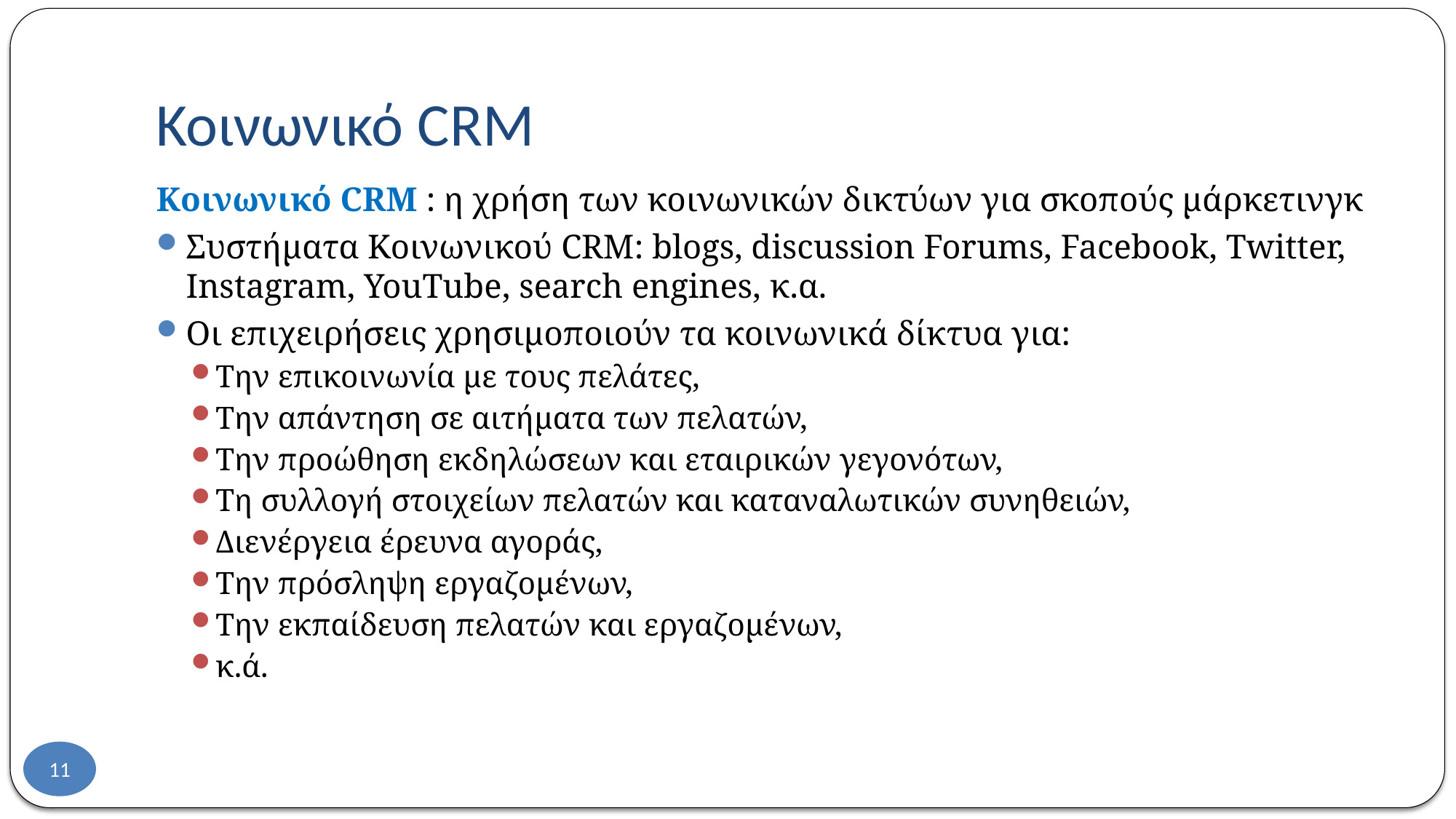

# Κοινωνικό CRM
Κοινωνικό CRM : η χρήση των κοινωνικών δικτύων για σκοπούς μάρκετινγκ
Συστήματα Κοινωνικού CRM: blogs, discussion Forums, Facebook, Twitter, Instagram, YouTube, search engines, κ.α.
Oι επιχειρήσεις χρησιμοποιούν τα κοινωνικά δίκτυα για:
Την επικοινωνία με τους πελάτες,
Την απάντηση σε αιτήματα των πελατών,
Την προώθηση εκδηλώσεων και εταιρικών γεγονότων,
Τη συλλογή στοιχείων πελατών και καταναλωτικών συνηθειών,
Διενέργεια έρευνα αγοράς,
Την πρόσληψη εργαζομένων,
Την εκπαίδευση πελατών και εργαζομένων,
κ.ά.

11